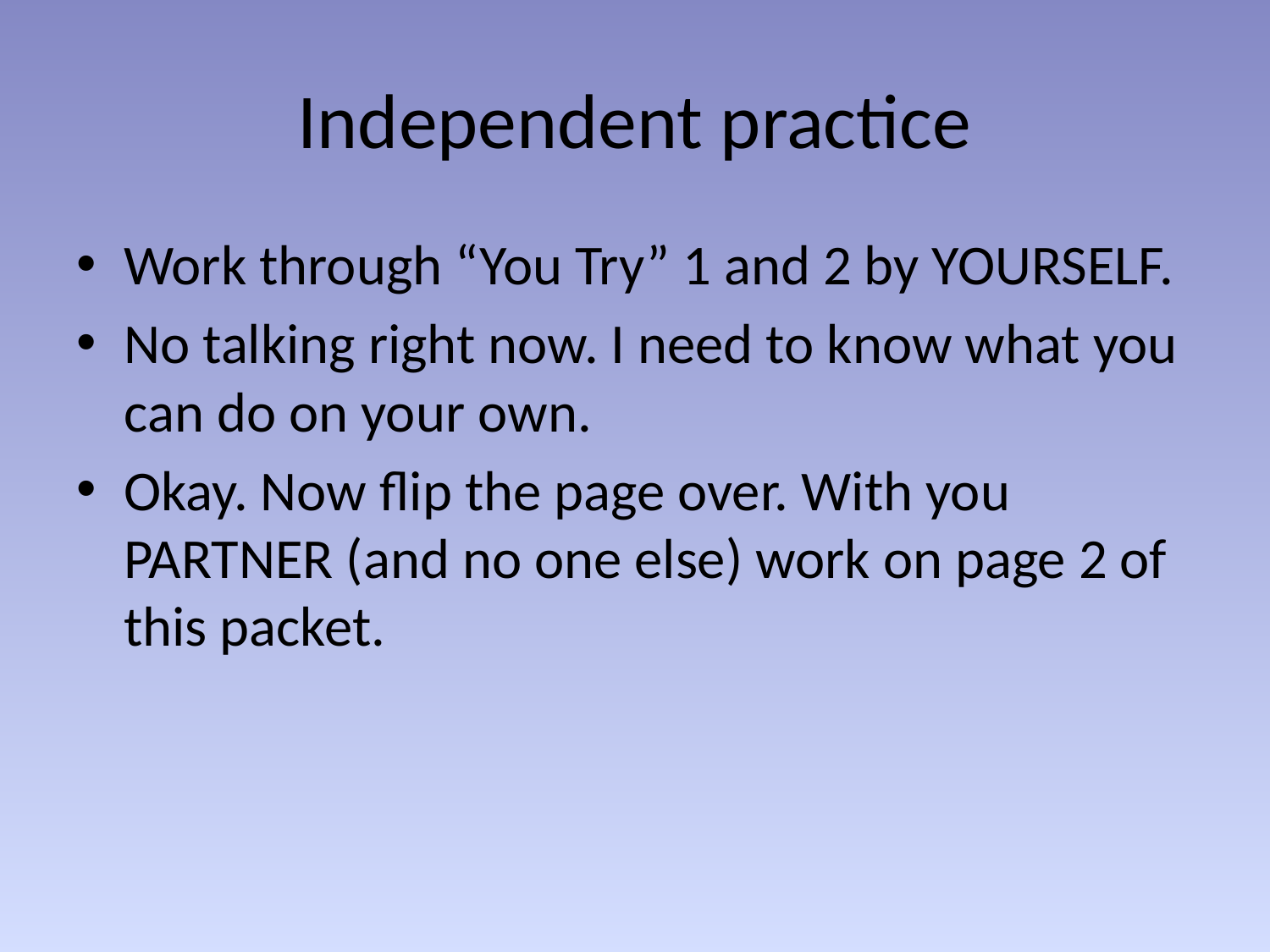

# Independent practice
Work through “You Try” 1 and 2 by YOURSELF.
No talking right now. I need to know what you can do on your own.
Okay. Now flip the page over. With you PARTNER (and no one else) work on page 2 of this packet.